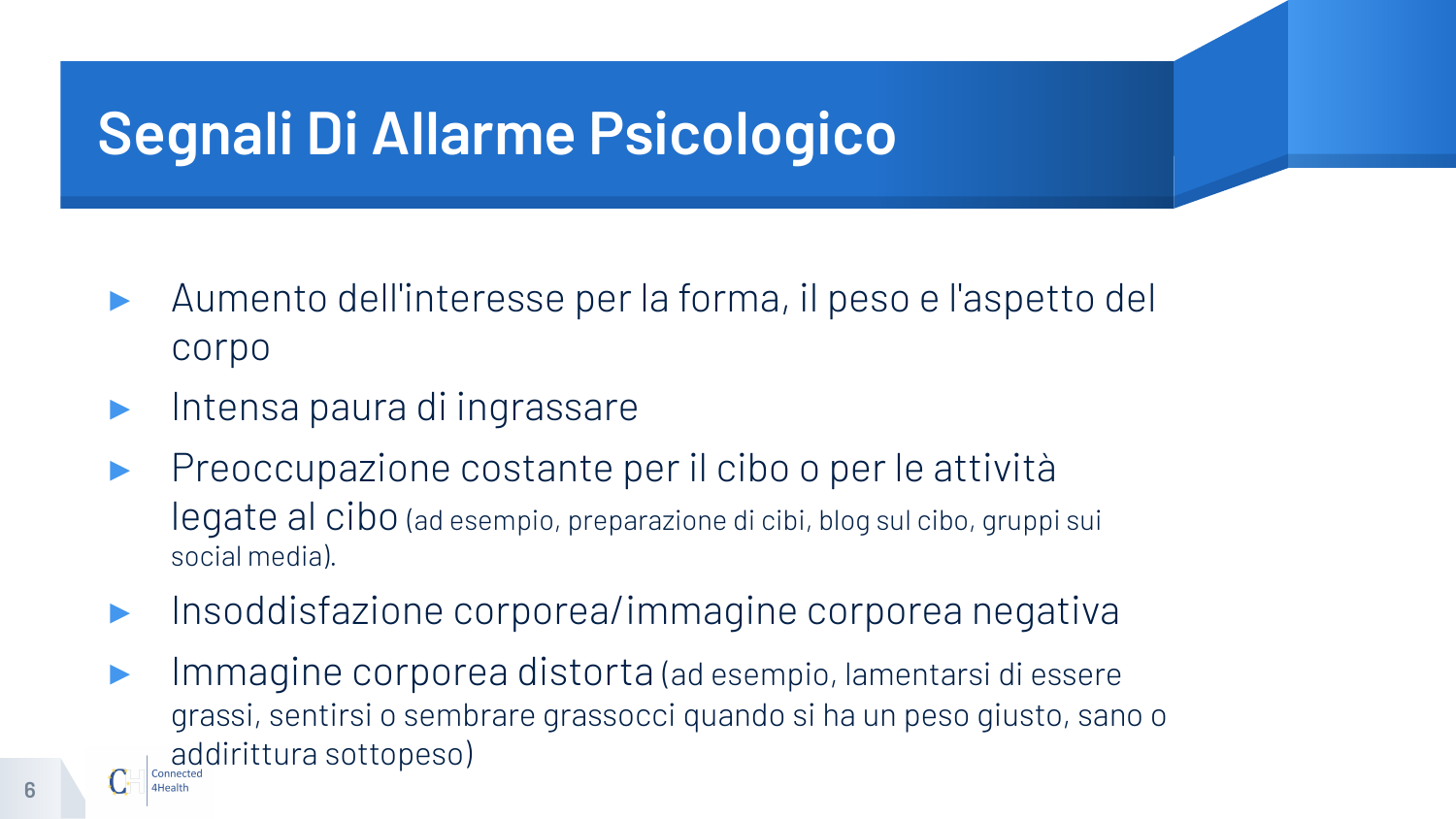

# Segnali Di Allarme Psicologico
Aumento dell'interesse per la forma, il peso e l'aspetto del corpo
Intensa paura di ingrassare
Preoccupazione costante per il cibo o per le attività legate al cibo (ad esempio, preparazione di cibi, blog sul cibo, gruppi sui social media).
Insoddisfazione corporea/immagine corporea negativa
Immagine corporea distorta (ad esempio, lamentarsi di essere grassi, sentirsi o sembrare grassocci quando si ha un peso giusto, sano o addirittura sottopeso)
6